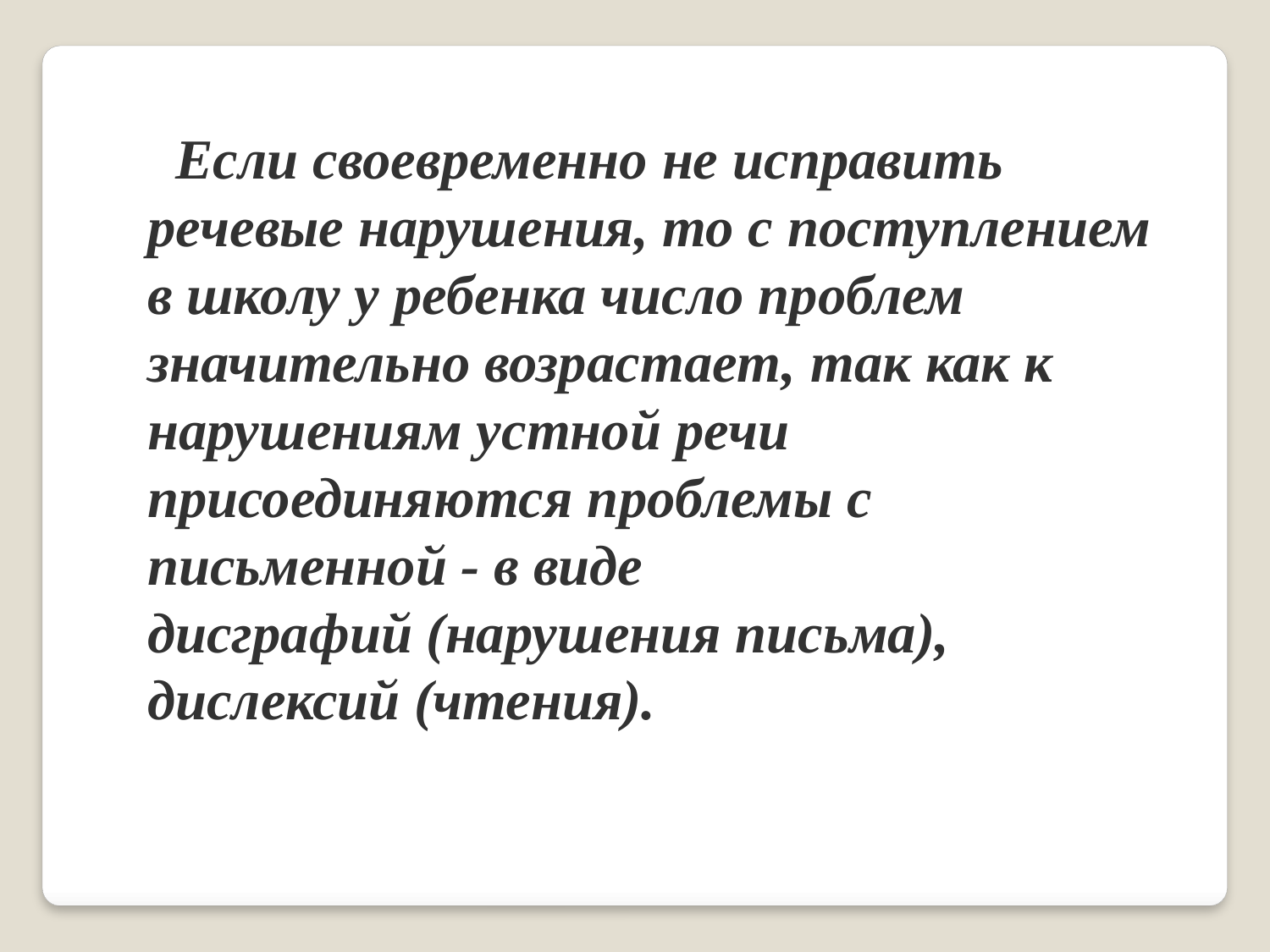

Если своевременно не исправить речевые нарушения, то с поступлением в школу у ребенка число проблем значительно возрастает, так как к нарушениям устной речи присоединяются проблемы с письменной - в виде
дисграфий (нарушения письма), дислексий (чтения).